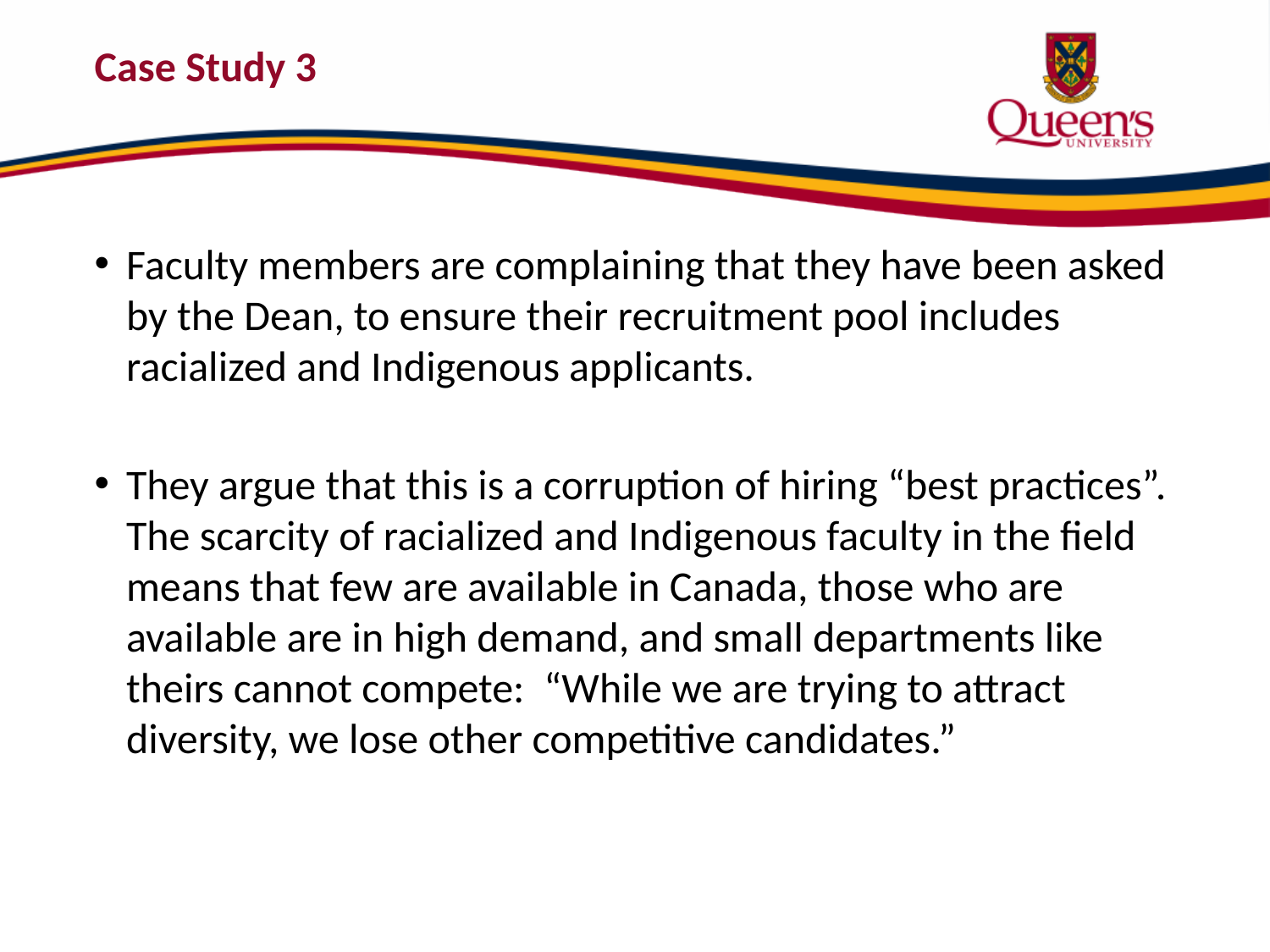

# Case Study 3
Faculty members are complaining that they have been asked by the Dean, to ensure their recruitment pool includes  racialized and Indigenous applicants.

They argue that this is a corruption of hiring “best practices”. The scarcity of racialized and Indigenous faculty in the field means that few are available in Canada, those who are available are in high demand, and small departments like theirs cannot compete:  “While we are trying to attract diversity, we lose other competitive candidates.”